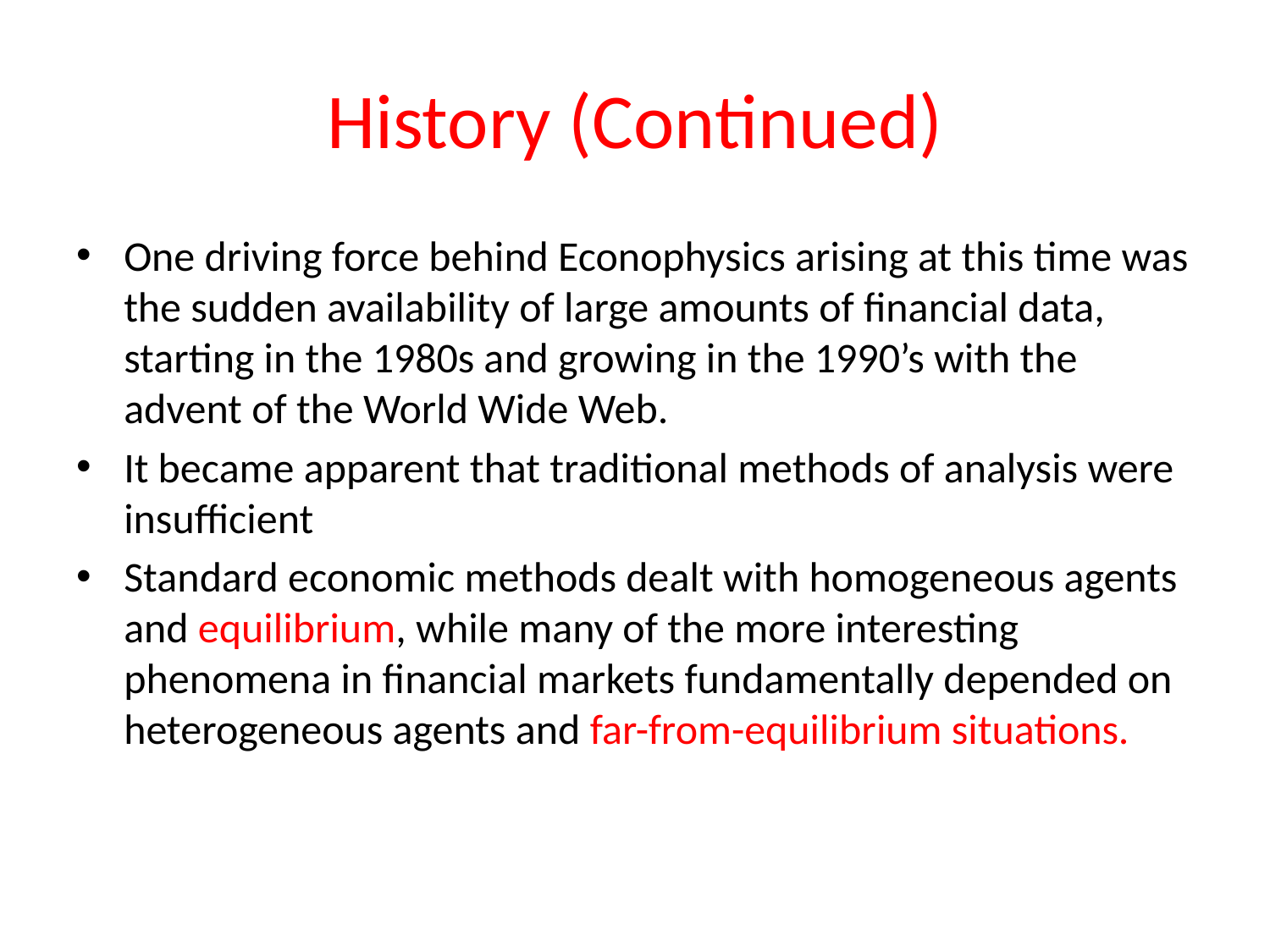

# History (Continued)
One driving force behind Econophysics arising at this time was the sudden availability of large amounts of financial data, starting in the 1980s and growing in the 1990’s with the advent of the World Wide Web.
It became apparent that traditional methods of analysis were insufficient
Standard economic methods dealt with homogeneous agents and equilibrium, while many of the more interesting phenomena in financial markets fundamentally depended on heterogeneous agents and far-from-equilibrium situations.